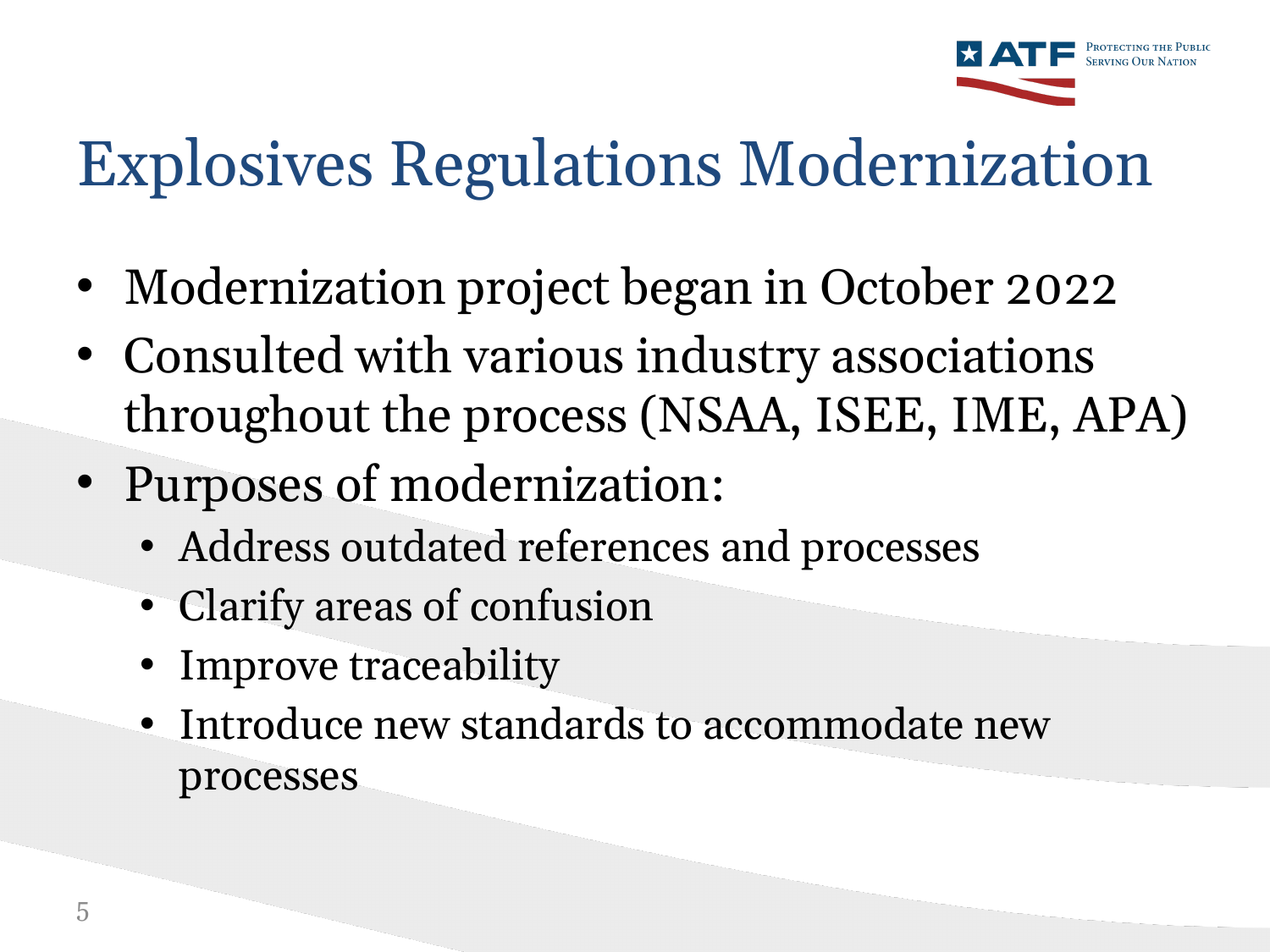

# Explosives Regulations Modernization
Modernization project began in October 2022
Consulted with various industry associations throughout the process (NSAA, ISEE, IME, APA)
Purposes of modernization:
Address outdated references and processes
Clarify areas of confusion
Improve traceability
Introduce new standards to accommodate new processes

5